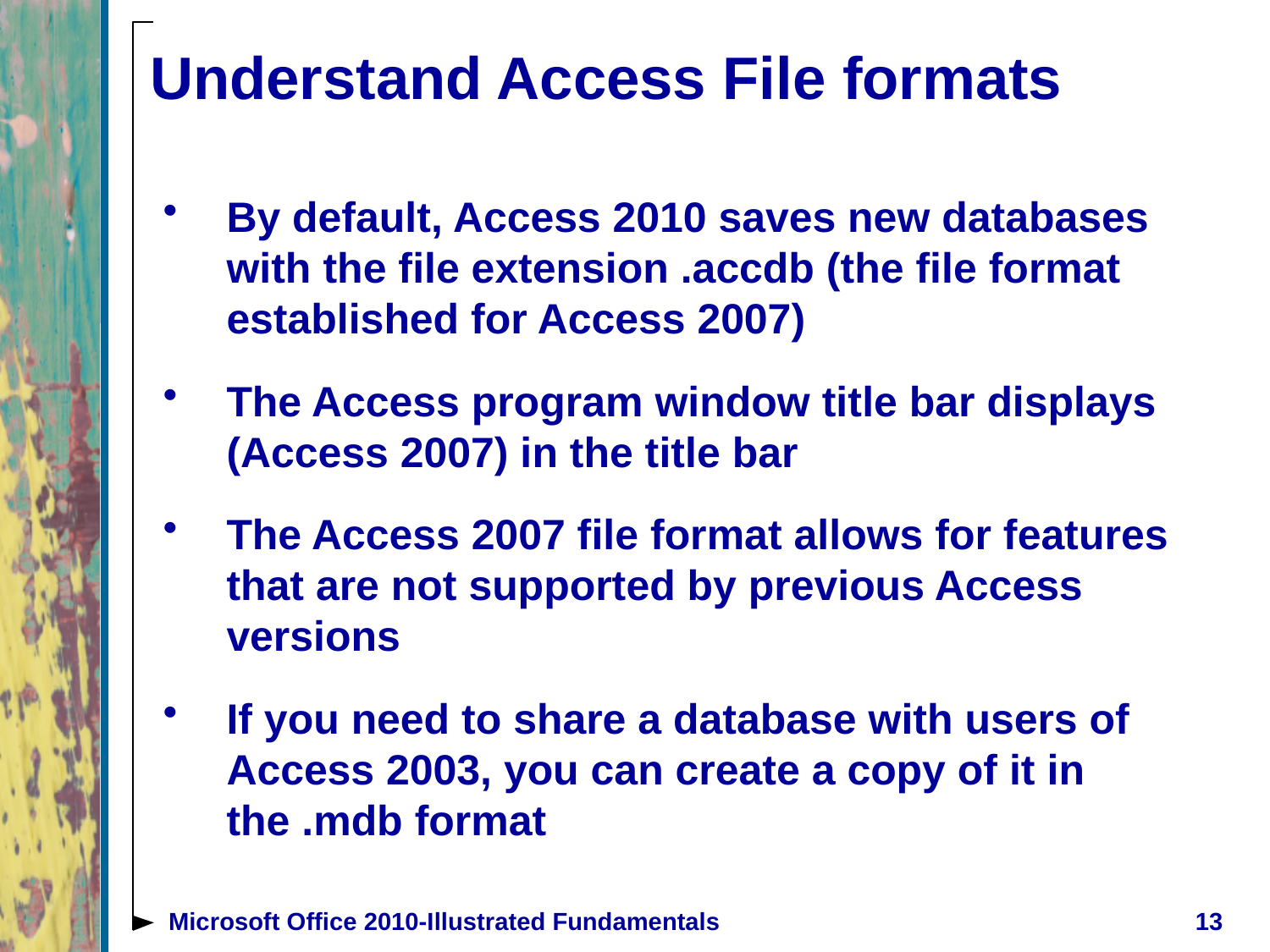

# Understand Access File formats
By default, Access 2010 saves new databases with the file extension .accdb (the file format established for Access 2007)
The Access program window title bar displays (Access 2007) in the title bar
The Access 2007 file format allows for features that are not supported by previous Access versions
If you need to share a database with users of Access 2003, you can create a copy of it in the .mdb format
Microsoft Office 2010-Illustrated Fundamentals
13